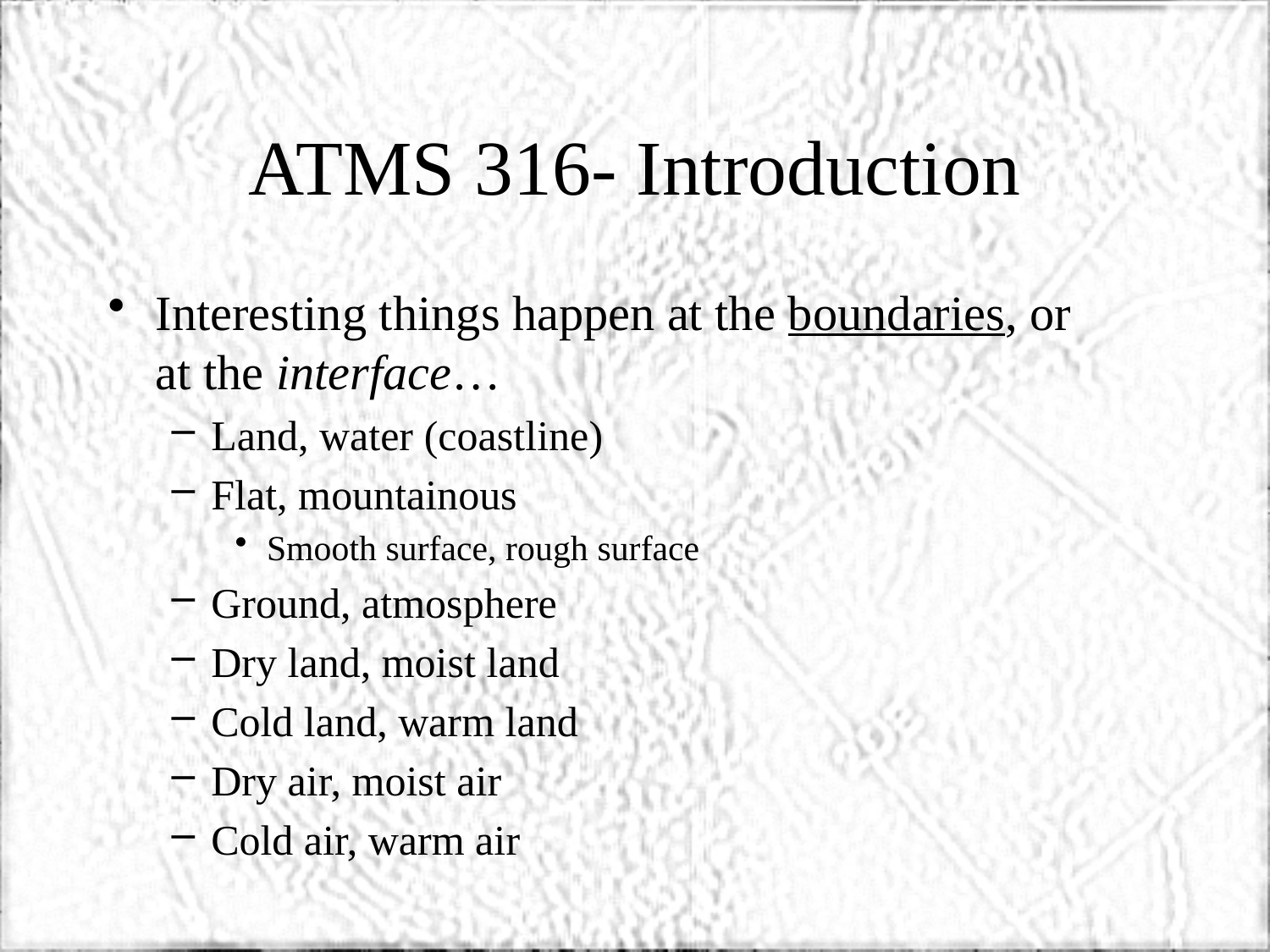

# ATMS 316- Introduction
Interesting things happen at the boundaries, or at the interface…
Land, water (coastline)
Flat, mountainous
Smooth surface, rough surface
Ground, atmosphere
Dry land, moist land
Cold land, warm land
Dry air, moist air
Cold air, warm air